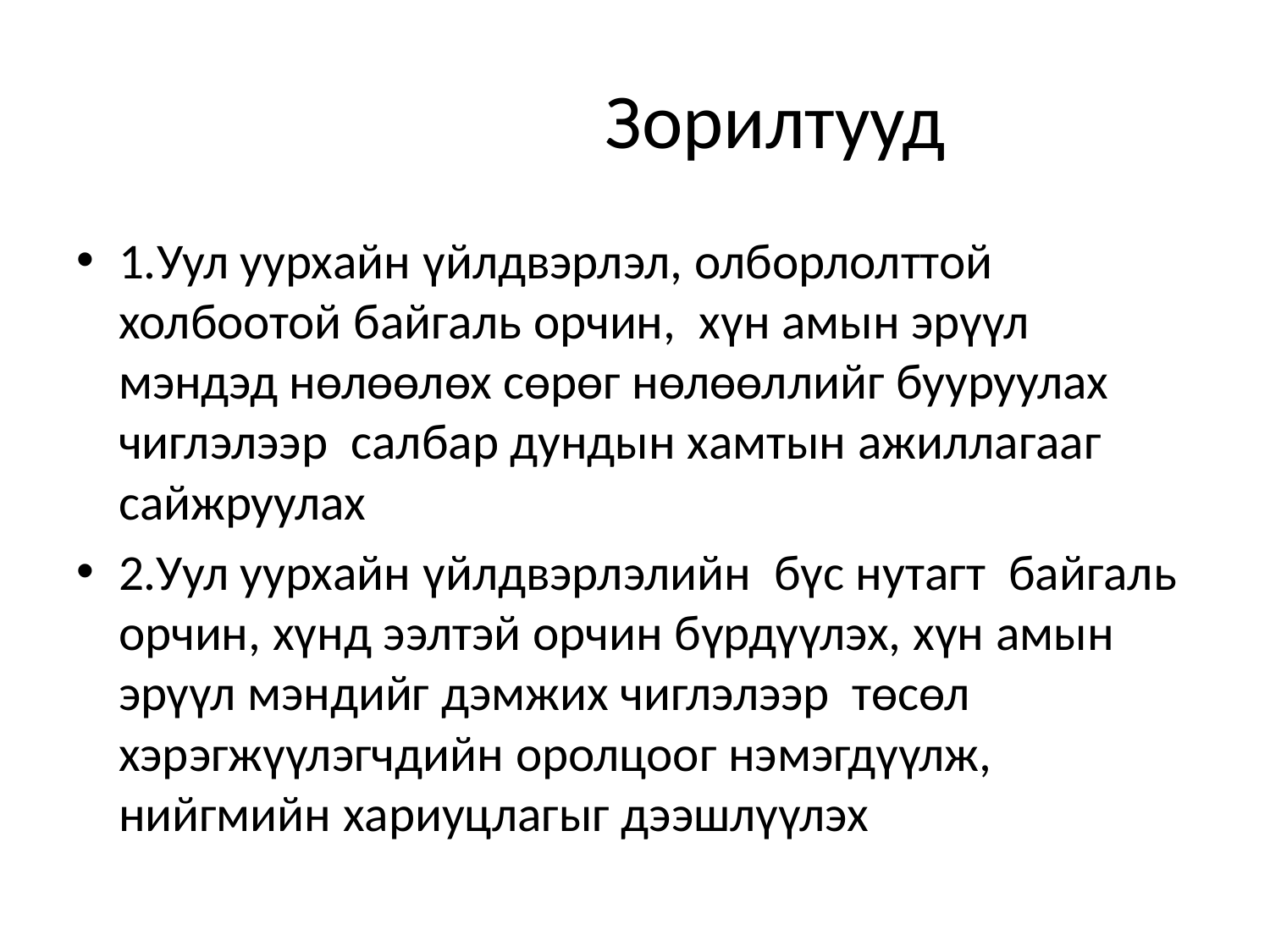

# Зорилтууд
1.Уул уурхайн үйлдвэрлэл, олборлолттой холбоотой байгаль орчин,  хүн амын эрүүл мэндэд нөлөөлөх сөрөг нөлөөллийг бууруулах чиглэлээр  салбар дундын хамтын ажиллагааг сайжруулах
2.Уул уурхайн үйлдвэрлэлийн  бүс нутагт  байгаль орчин, хүнд ээлтэй орчин бүрдүүлэх, хүн амын эрүүл мэндийг дэмжих чиглэлээр  төсөл хэрэгжүүлэгчдийн оролцоог нэмэгдүүлж, нийгмийн хариуцлагыг дээшлүүлэх